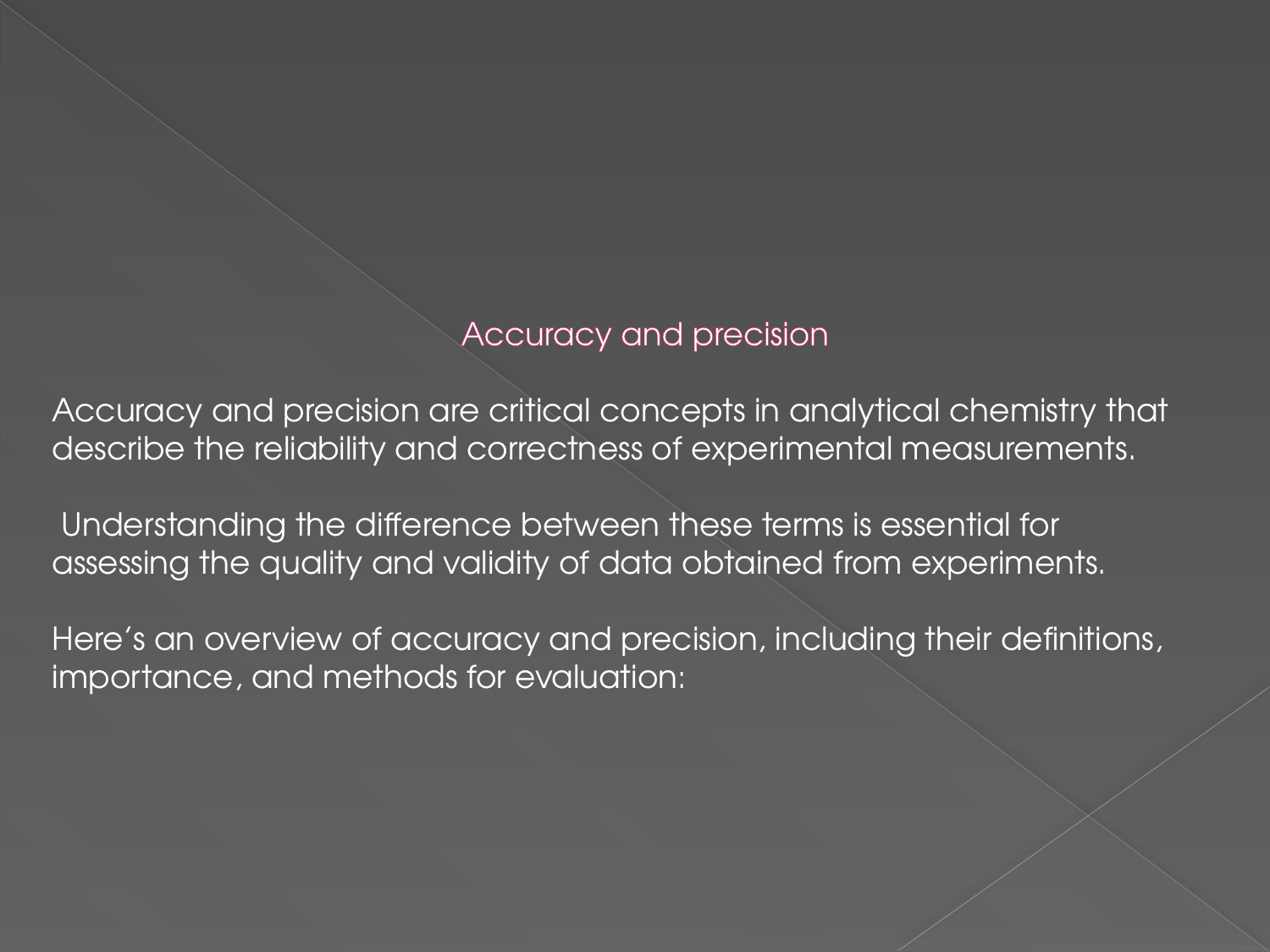

Accuracy and precision

Accuracy and precision are critical concepts in analytical chemistry that describe the reliability and correctness of experimental measurements.

 Understanding the difference between these terms is essential for assessing the quality and validity of data obtained from experiments.

Here’s an overview of accuracy and precision, including their definitions, importance, and methods for evaluation: